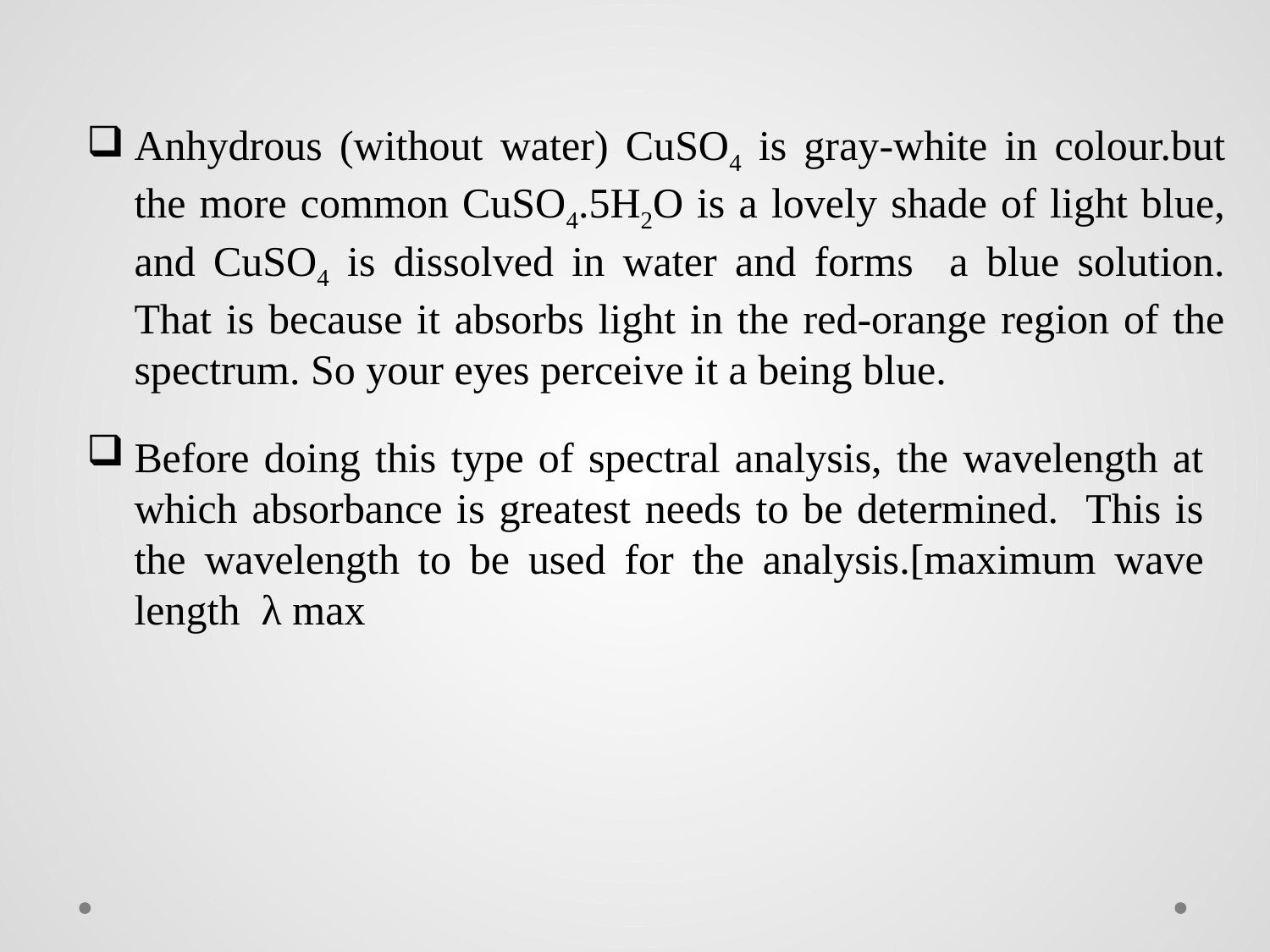

Anhydrous (without water) CuSO4 is gray-white in colour.but the more common CuSO4.5H2O is a lovely shade of light blue, and CuSO4 is dissolved in water and forms  a blue solution. That is because it absorbs light in the red-orange region of the spectrum. So your eyes perceive it a being blue.

Before doing this type of spectral analysis, the wavelength at which absorbance is greatest needs to be determined.  This is the wavelength to be used for the analysis.[maximum wave length  λ max